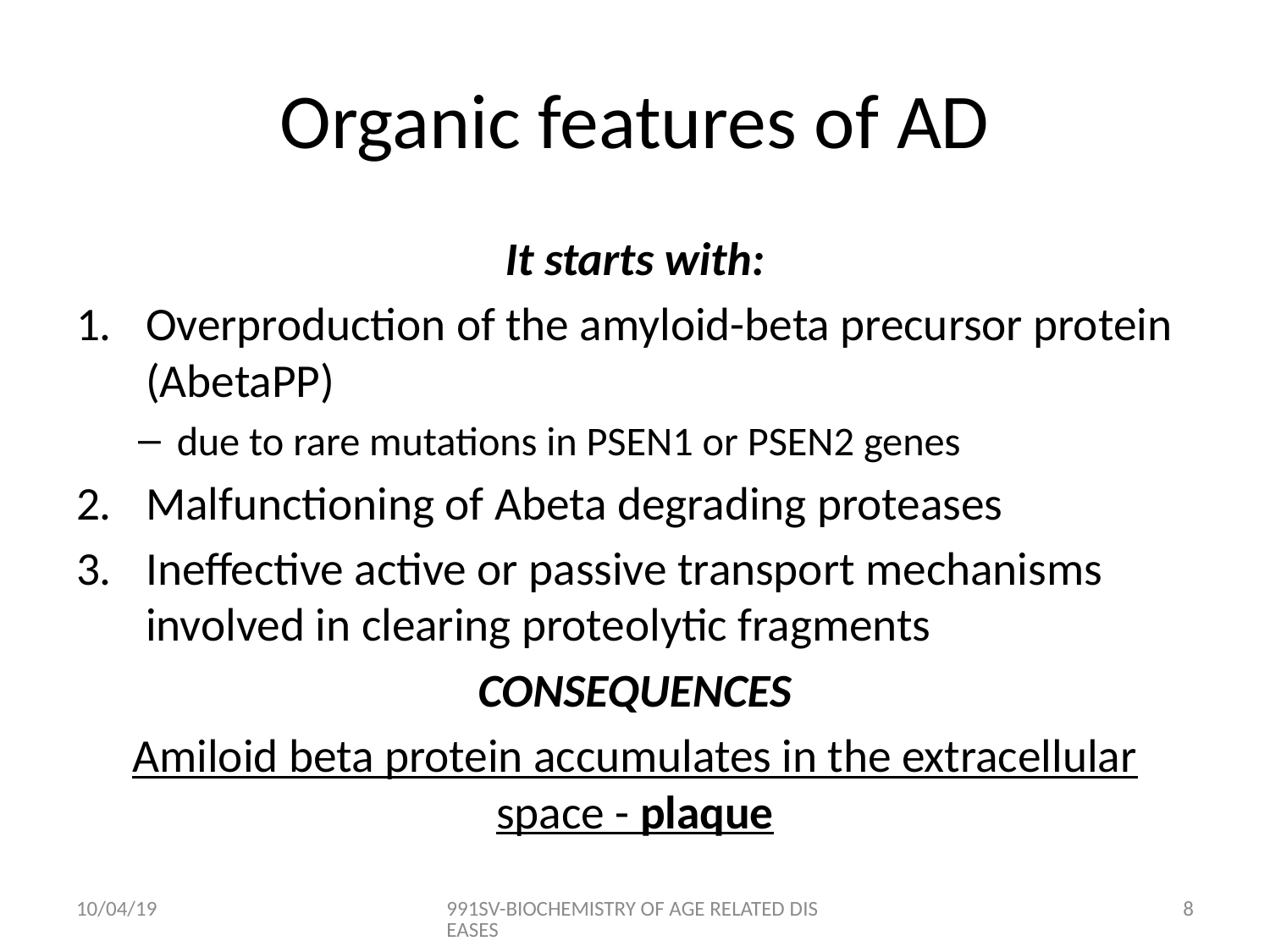

# Organic features of AD
It starts with:
Overproduction of the amyloid-beta precursor protein (AbetaPP)
due to rare mutations in PSEN1 or PSEN2 genes
Malfunctioning of Abeta degrading proteases
Ineffective active or passive transport mechanisms involved in clearing proteolytic fragments
CONSEQUENCES
Amiloid beta protein accumulates in the extracellular space - plaque

10/04/19
991SV-BIOCHEMISTRY OF AGE RELATED DISEASES
8